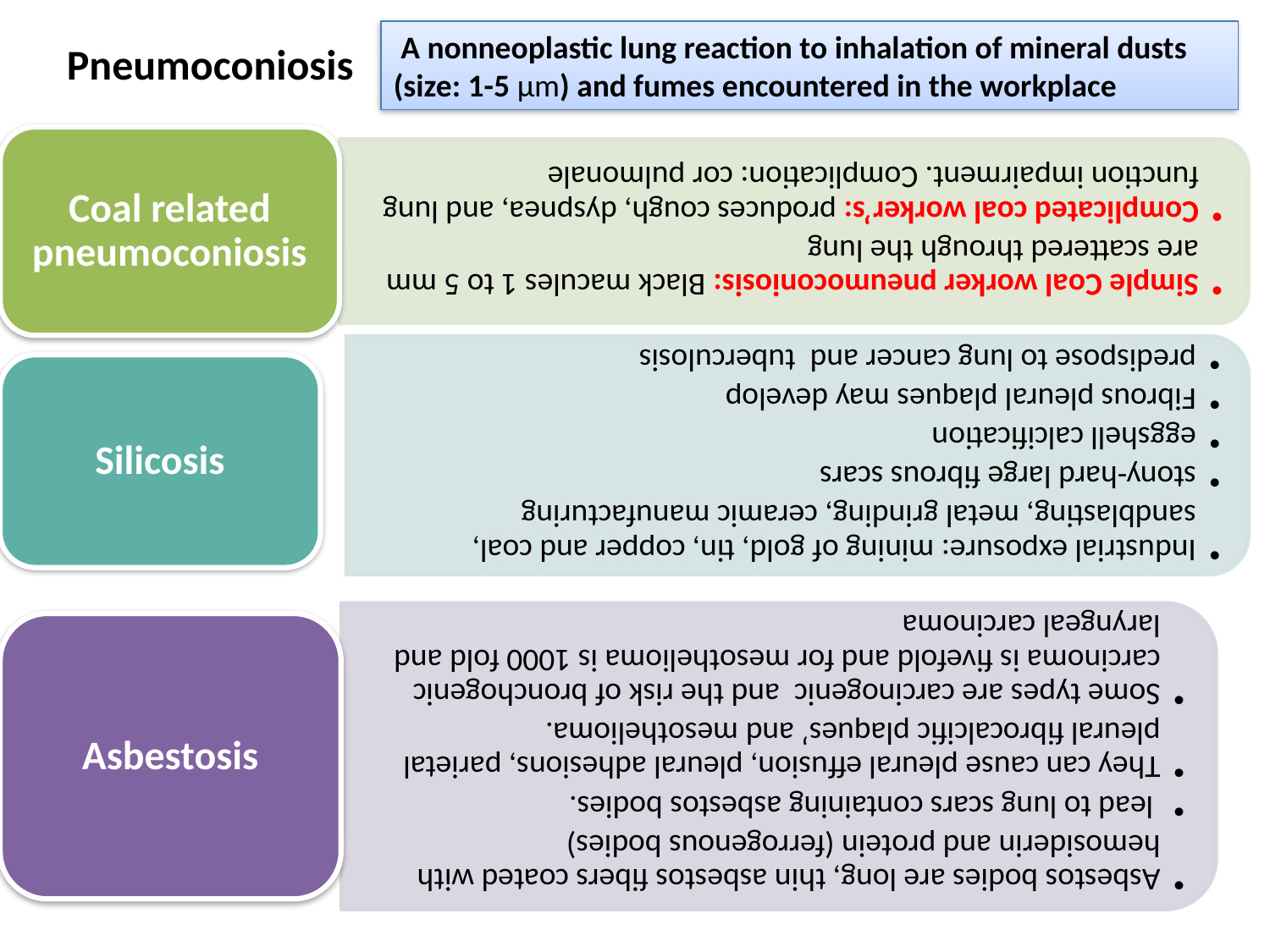

A nonneoplastic lung reaction to inhalation of mineral dusts (size: 1-5 μm) and fumes encountered in the workplace
Pneumoconiosis
Simple Coal worker pneumoconiosis: Black macules 1 to 5 mm are scattered through the lung
Complicated coal worker’s: produces cough, dyspnea, and lung function impairment. Complication: cor pulmonale
Coal related pneumoconiosis
Industrial exposure: mining of gold, tin, copper and coal, sandblasting, metal grinding, ceramic manufacturing
stony-hard large fibrous scars
eggshell calcification
Fibrous pleural plaques may develop
predispose to lung cancer and  tuberculosis
Silicosis

Asbestos bodies are long, thin asbestos fibers coated with hemosiderin and protein (ferrogenous bodies)
 lead to lung scars containing asbestos bodies.
They can cause pleural effusion, pleural adhesions, parietal pleural fibrocalcific plaques’ and mesothelioma.
Some types are carcinogenic  and the risk of bronchogenic carcinoma is fivefold and for mesothelioma is 1000 fold and laryngeal carcinoma

Asbestosis